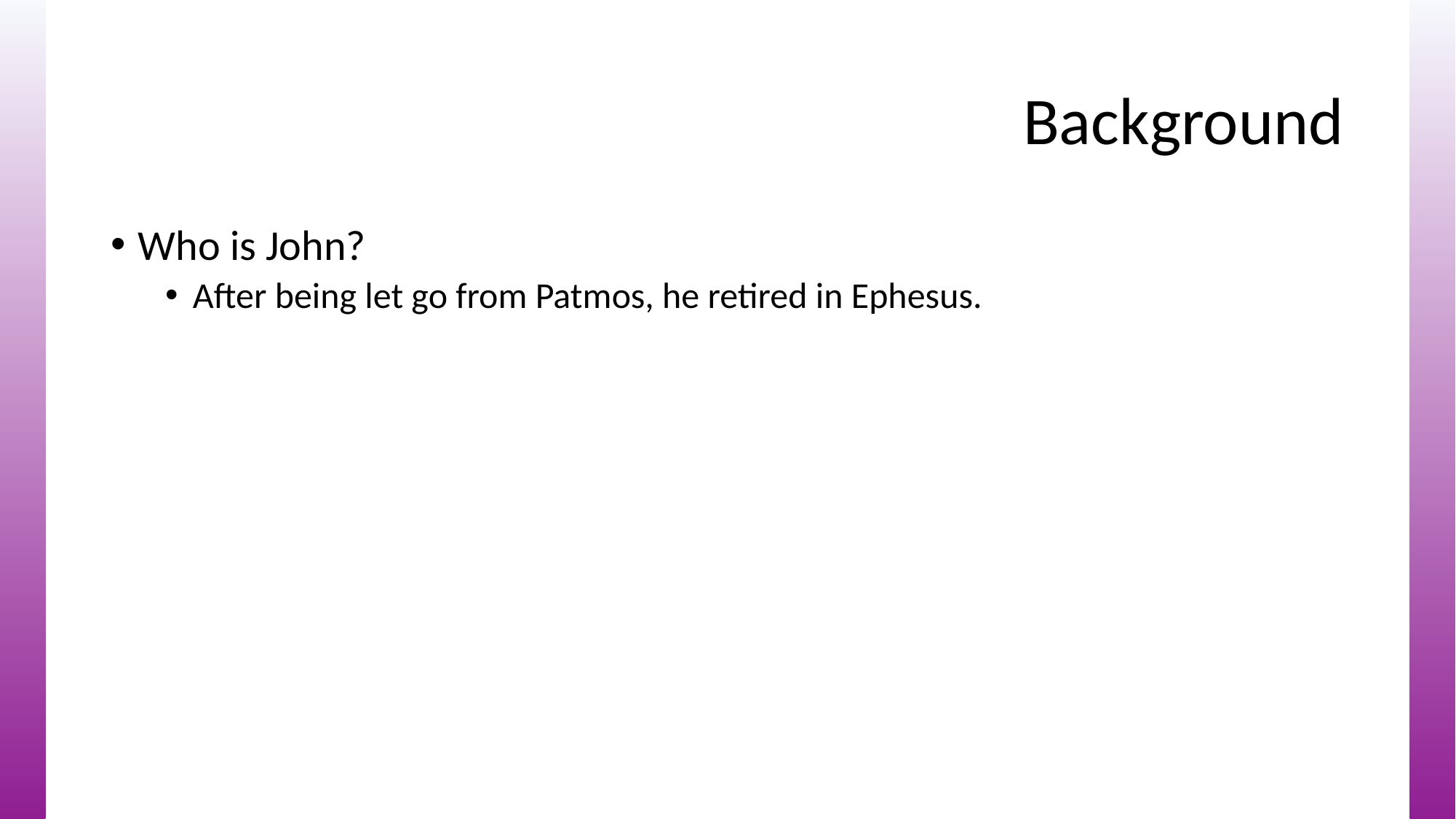

# Background
Who is John?
After being let go from Patmos, he retired in Ephesus.